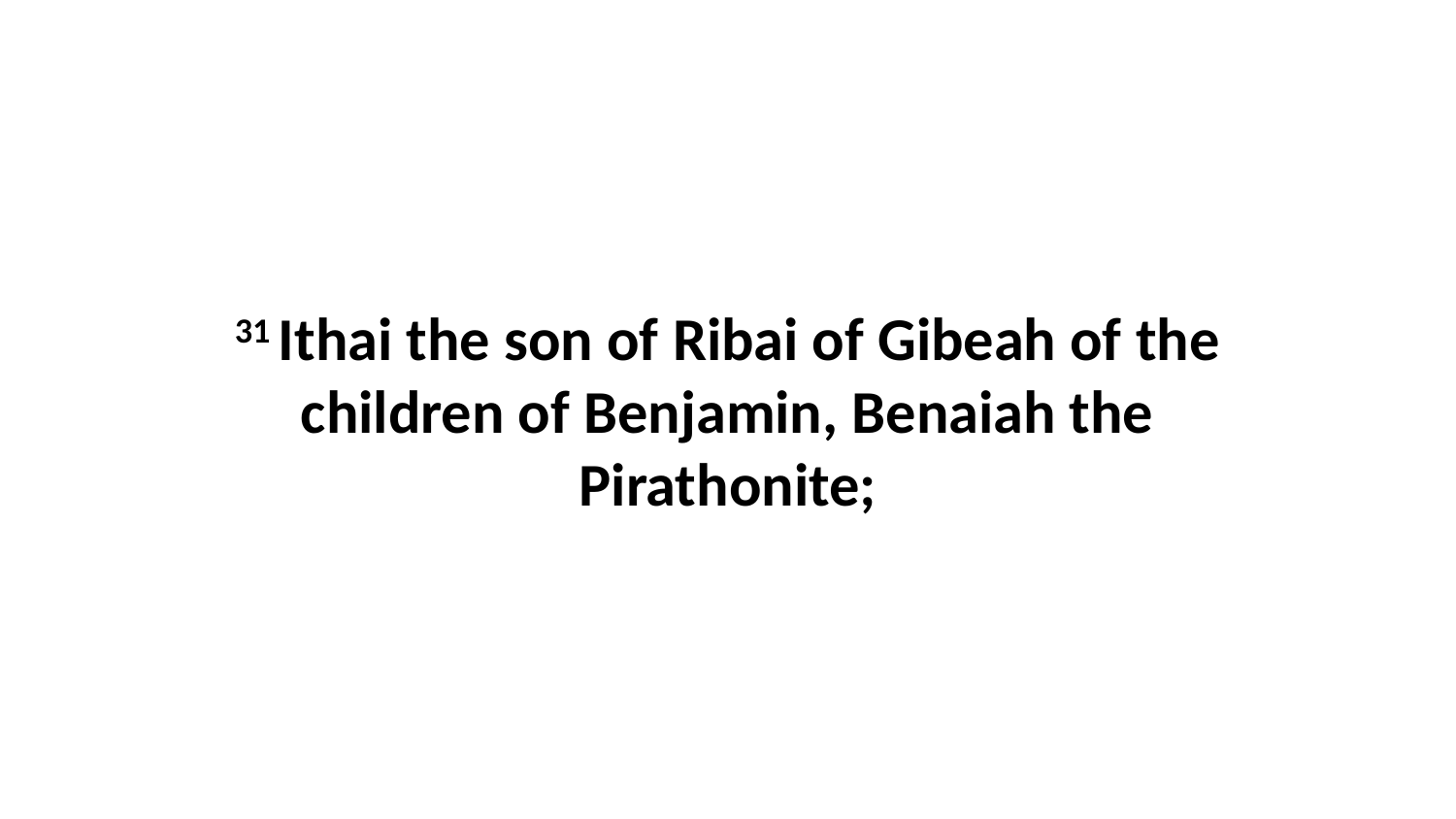

31 Ithai the son of Ribai of Gibeah of the children of Benjamin, Benaiah the Pirathonite;